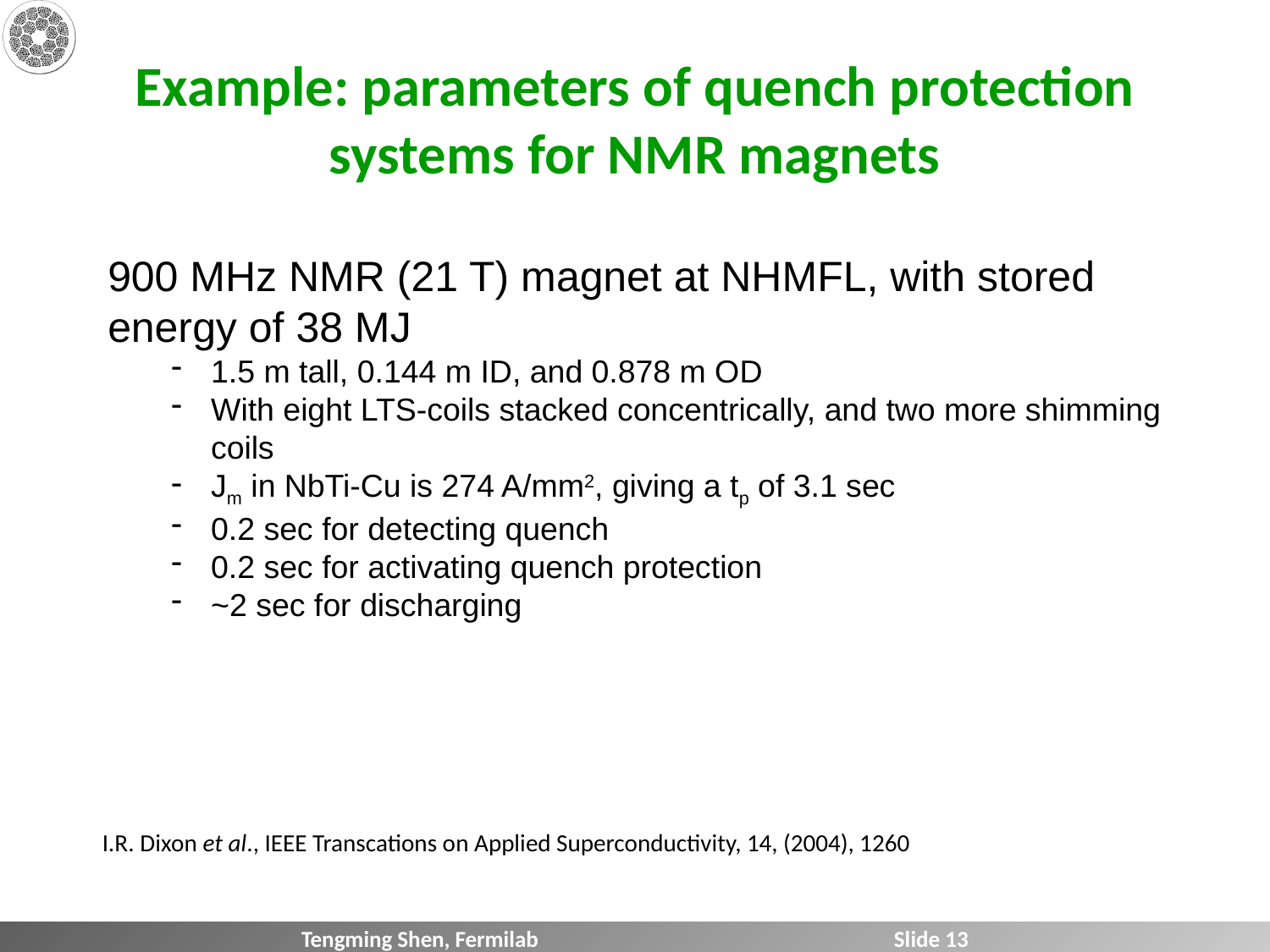

# Example: parameters of quench protection systems for NMR magnets
900 MHz NMR (21 T) magnet at NHMFL, with stored energy of 38 MJ
1.5 m tall, 0.144 m ID, and 0.878 m OD
With eight LTS-coils stacked concentrically, and two more shimming coils
Jm in NbTi-Cu is 274 A/mm2, giving a tp of 3.1 sec
0.2 sec for detecting quench
0.2 sec for activating quench protection
~2 sec for discharging
I.R. Dixon et al., IEEE Transcations on Applied Superconductivity, 14, (2004), 1260